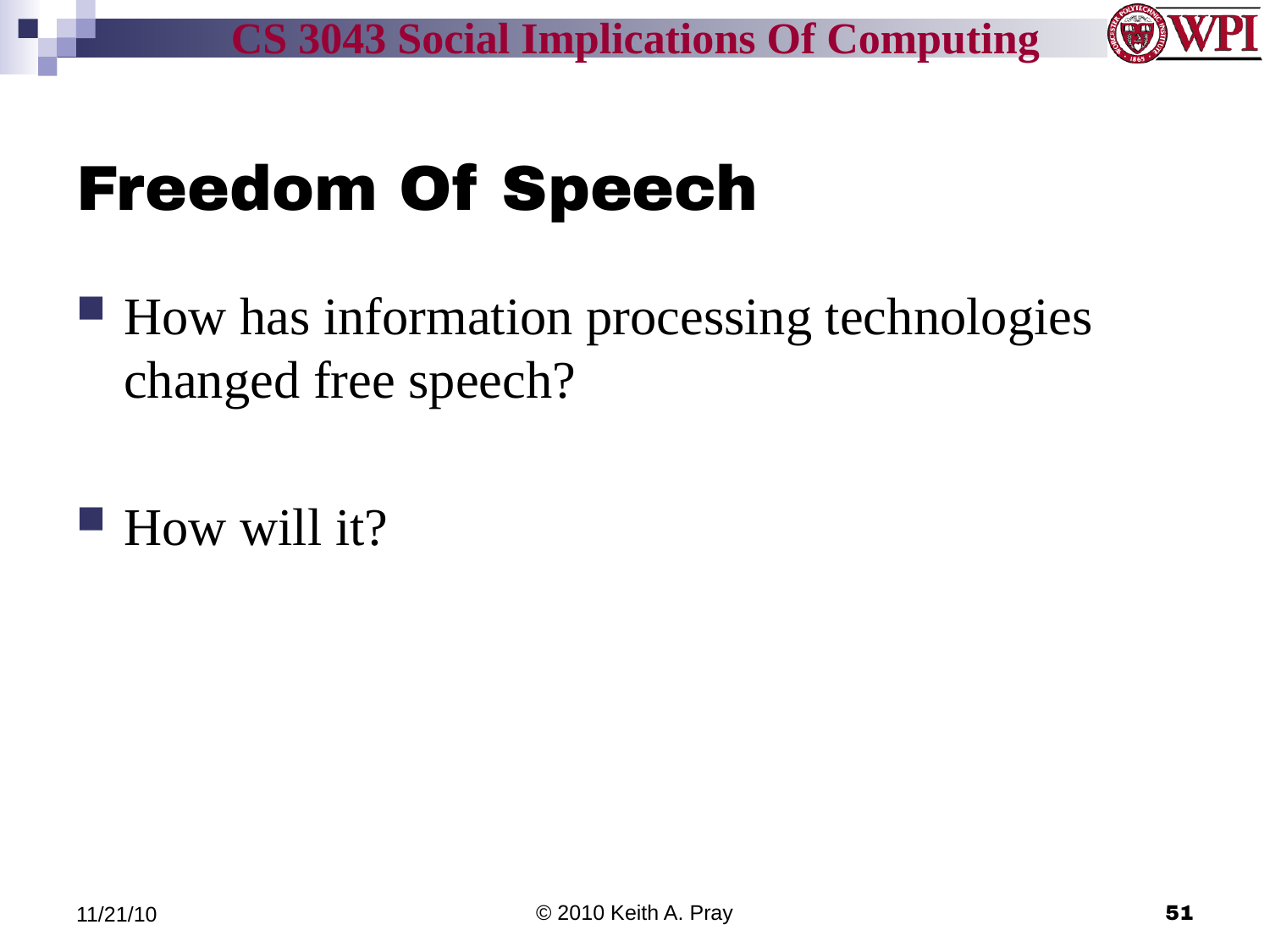

# Freedom Of Speech
How has information processing technologies changed free speech?

How will it?
11/21/10
© 2010 Keith A. Pray
51